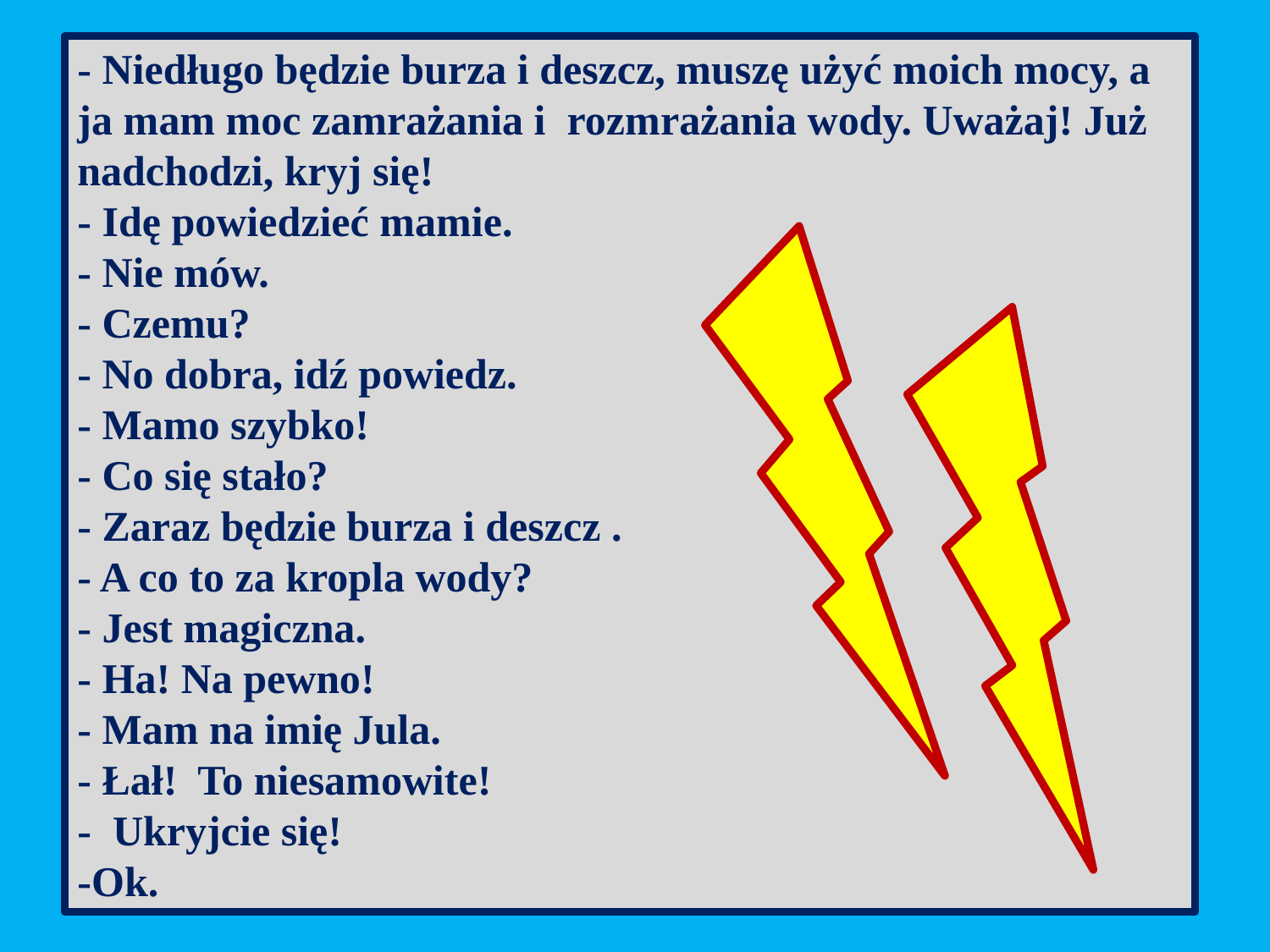

- Niedługo będzie burza i deszcz, muszę użyć moich mocy, a ja mam moc zamrażania i  rozmrażania wody. Uważaj! Już nadchodzi, kryj się!
- Idę powiedzieć mamie.
- Nie mów.
- Czemu?
- No dobra, idź powiedz.
- Mamo szybko!
- Co się stało?
- Zaraz będzie burza i deszcz .
- A co to za kropla wody?
- Jest magiczna.
- Ha! Na pewno!
- Mam na imię Jula.
- Łał!  To niesamowite!
-  Ukryjcie się!
-Ok.